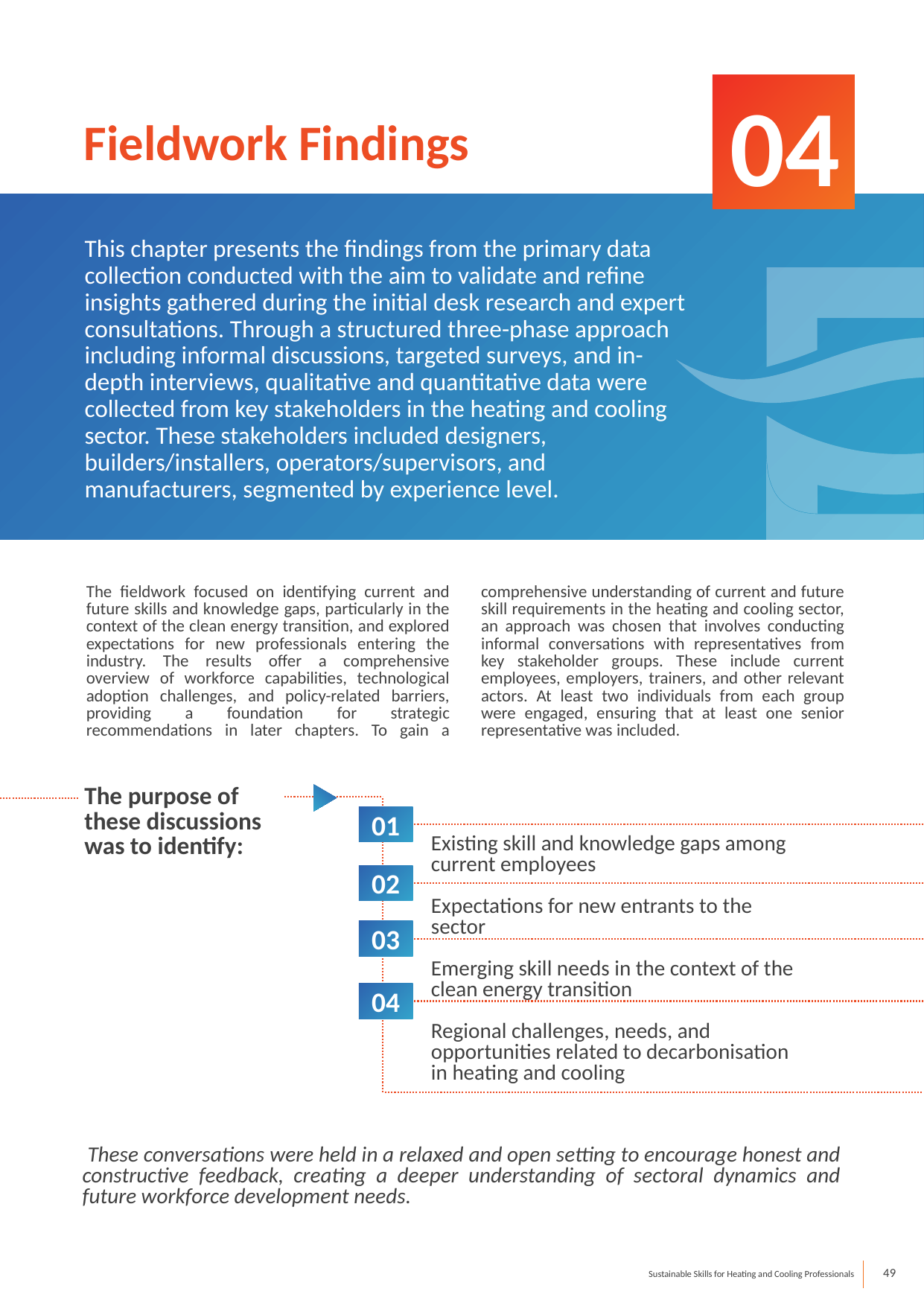

04

Fieldwork Findings

This chapter presents the findings from the primary data collection conducted with the aim to validate and refine insights gathered during the initial desk research and expert consultations. Through a structured three-phase approach including informal discussions, targeted surveys, and in-depth interviews, qualitative and quantitative data were collected from key stakeholders in the heating and cooling sector. These stakeholders included designers, builders/installers, operators/supervisors, and manufacturers, segmented by experience level.

The fieldwork focused on identifying current and future skills and knowledge gaps, particularly in the context of the clean energy transition, and explored expectations for new professionals entering the industry. The results offer a comprehensive overview of workforce capabilities, technological adoption challenges, and policy-related barriers, providing a foundation for strategic recommendations in later chapters. To gain a comprehensive understanding of current and future skill requirements in the heating and cooling sector, an approach was chosen that involves conducting informal conversations with representatives from key stakeholder groups. These include current employees, employers, trainers, and other relevant actors. At least two individuals from each group were engaged, ensuring that at least one senior representative was included.
The purpose of these discussions was to identify:

01
Existing skill and knowledge gaps among current employees

Expectations for new entrants to the sector

Emerging skill needs in the context of the clean energy transition

Regional challenges, needs, and opportunities related to decarbonisation in heating and cooling

02
03
04
 These conversations were held in a relaxed and open setting to encourage honest and constructive feedback, creating a deeper understanding of sectoral dynamics and future workforce development needs.